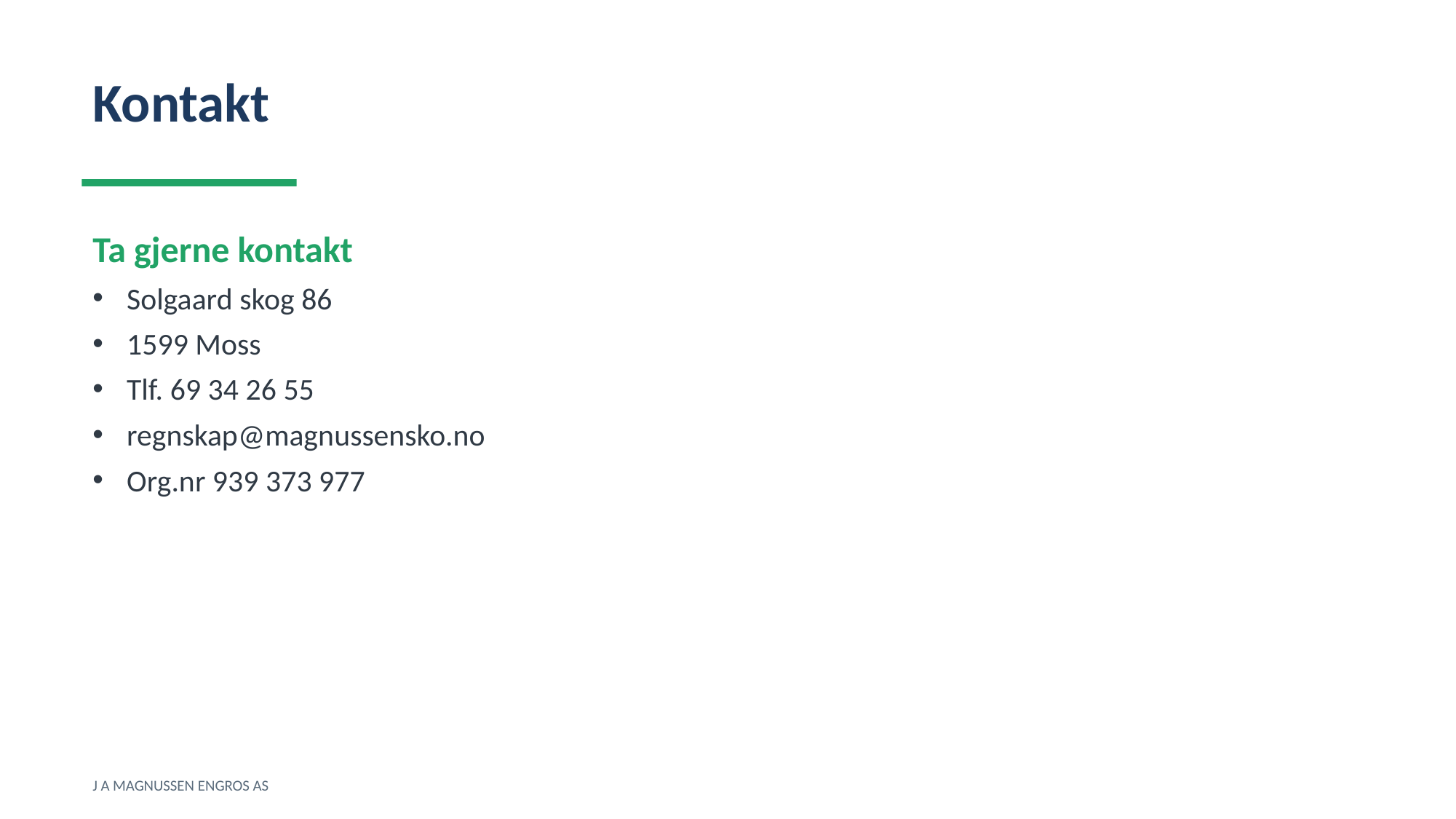

Kontakt

Ta gjerne kontakt
Solgaard skog 86
1599 Moss
Tlf. 69 34 26 55
regnskap@magnussensko.no
Org.nr 939 373 977
J A MAGNUSSEN ENGROS AS